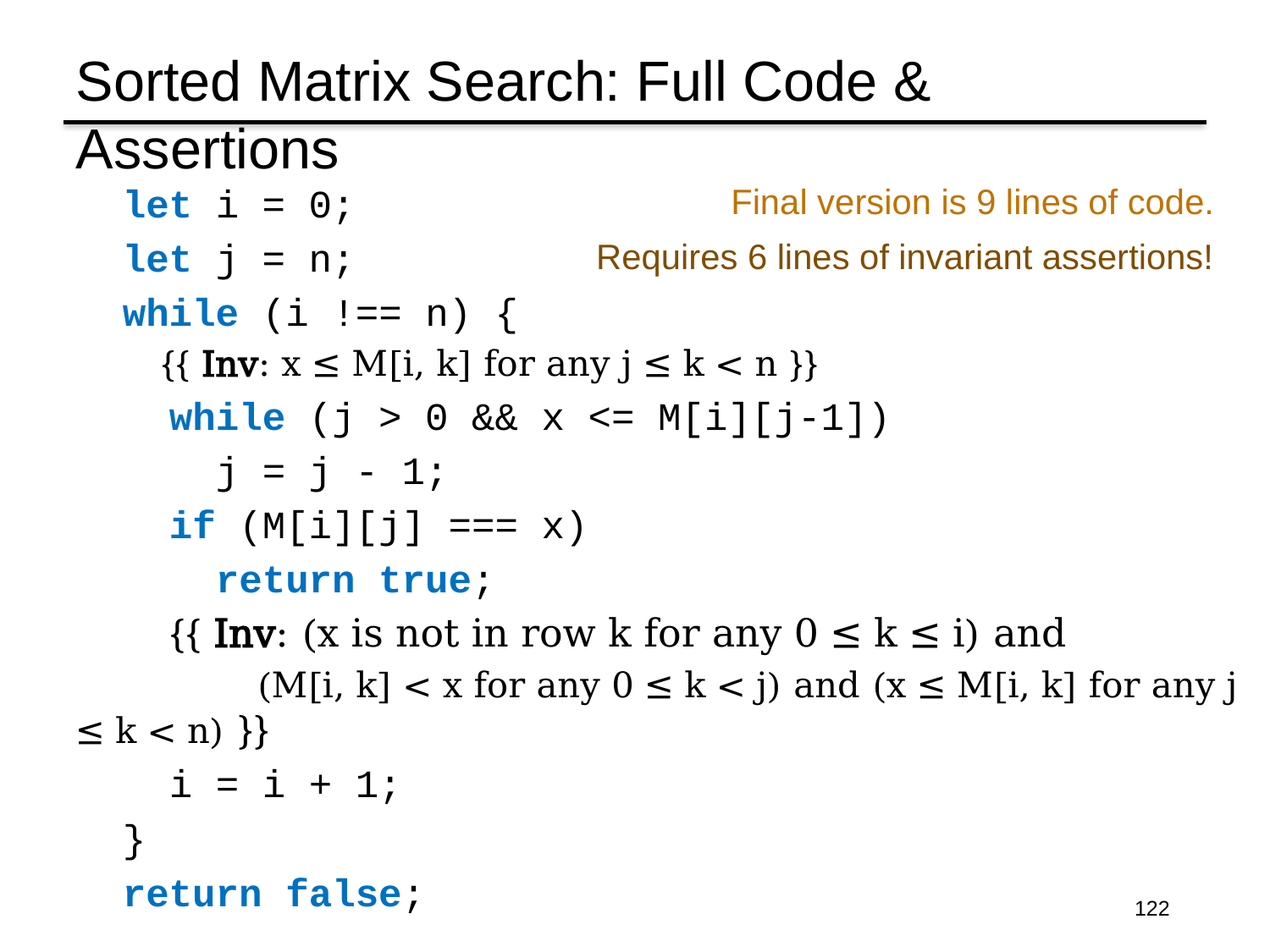

# Sorted Matrix Search: Full Code & Assertions
  let i = 0;
  let j = n;
  while (i !== n) {
    {{ Inv: x ≤ M[i, k] for any j ≤ k < n }}
    while (j > 0 && x <= M[i][j-1])
      j = j - 1;
    if (M[i][j] === x)
      return true;
    {{ Inv: (x is not in row k for any 0 ≤ k ≤ i) and
         (M[i, k] < x for any 0 ≤ k < j) and (x ≤ M[i, k] for any j ≤ k < n) }}
    i = i + 1;
  }
  return false;
Final version is 9 lines of code.
Requires 6 lines of invariant assertions!
122